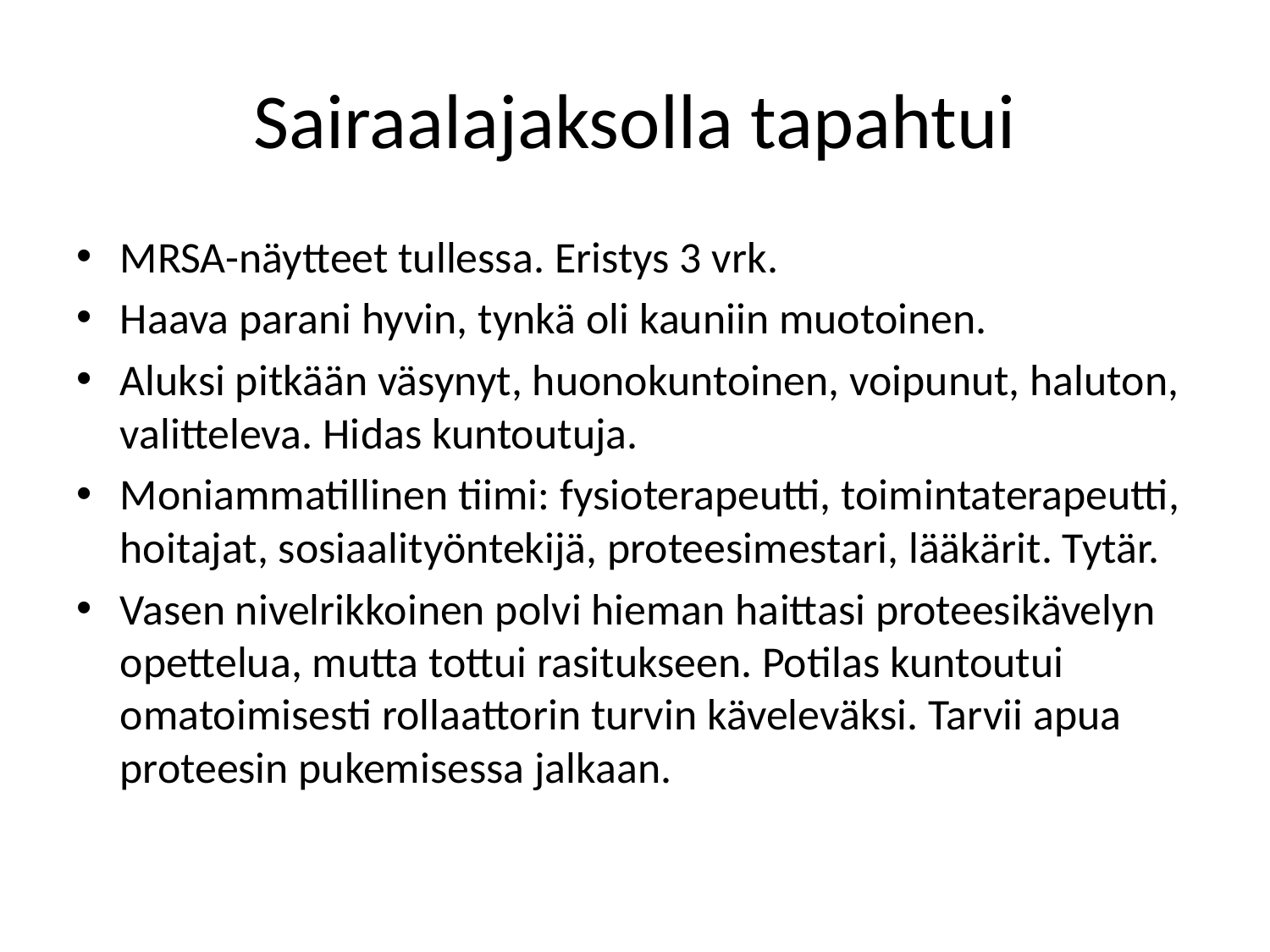

# Sairaalajaksolla tapahtui
MRSA-näytteet tullessa. Eristys 3 vrk.
Haava parani hyvin, tynkä oli kauniin muotoinen.
Aluksi pitkään väsynyt, huonokuntoinen, voipunut, haluton, valitteleva. Hidas kuntoutuja.
Moniammatillinen tiimi: fysioterapeutti, toimintaterapeutti, hoitajat, sosiaalityöntekijä, proteesimestari, lääkärit. Tytär.
Vasen nivelrikkoinen polvi hieman haittasi proteesikävelyn opettelua, mutta tottui rasitukseen. Potilas kuntoutui omatoimisesti rollaattorin turvin käveleväksi. Tarvii apua proteesin pukemisessa jalkaan.